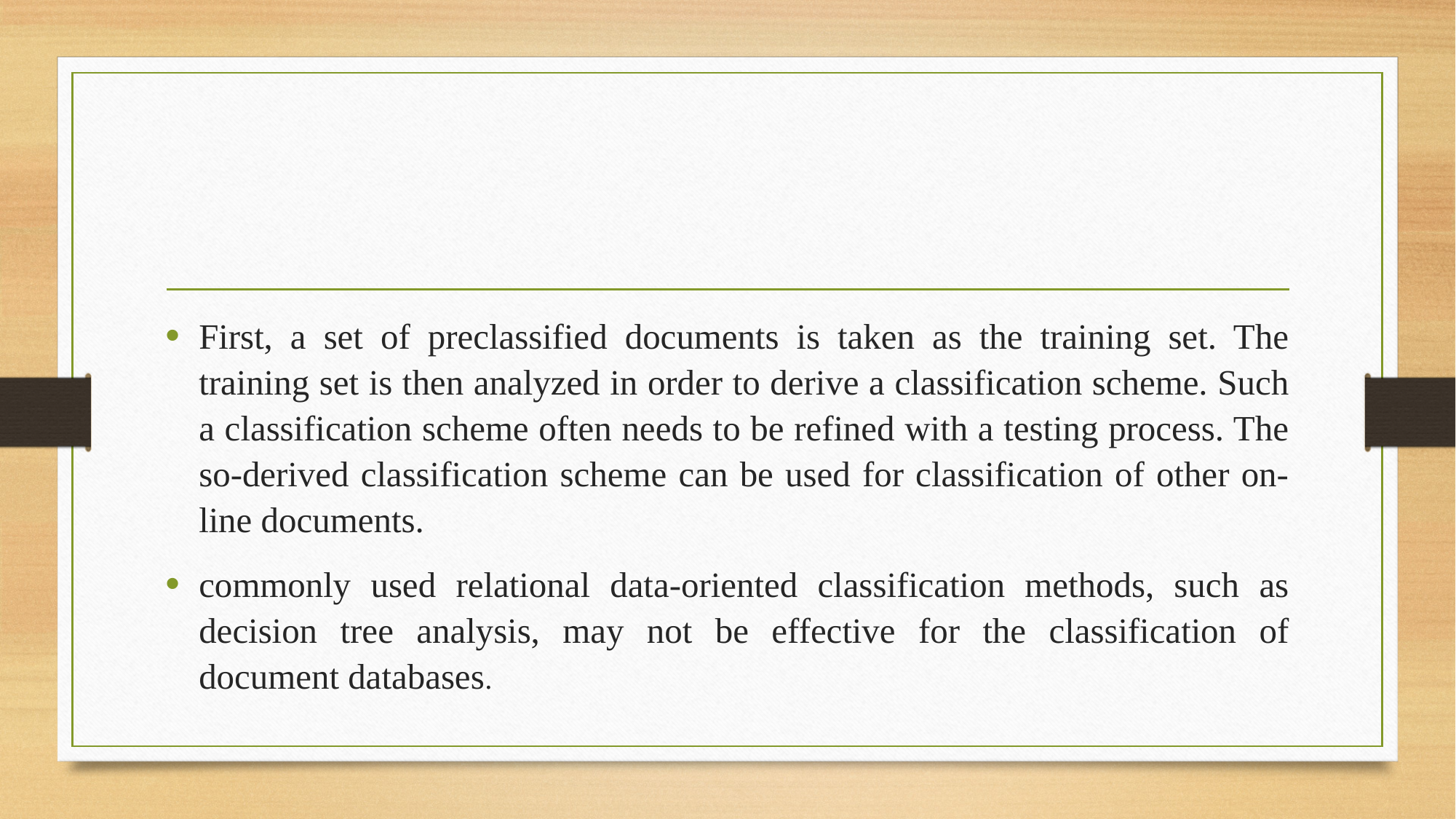

#
First, a set of preclassified documents is taken as the training set. The training set is then analyzed in order to derive a classification scheme. Such a classification scheme often needs to be refined with a testing process. The so-derived classification scheme can be used for classification of other on-line documents.
commonly used relational data-oriented classification methods, such as decision tree analysis, may not be effective for the classification of document databases.